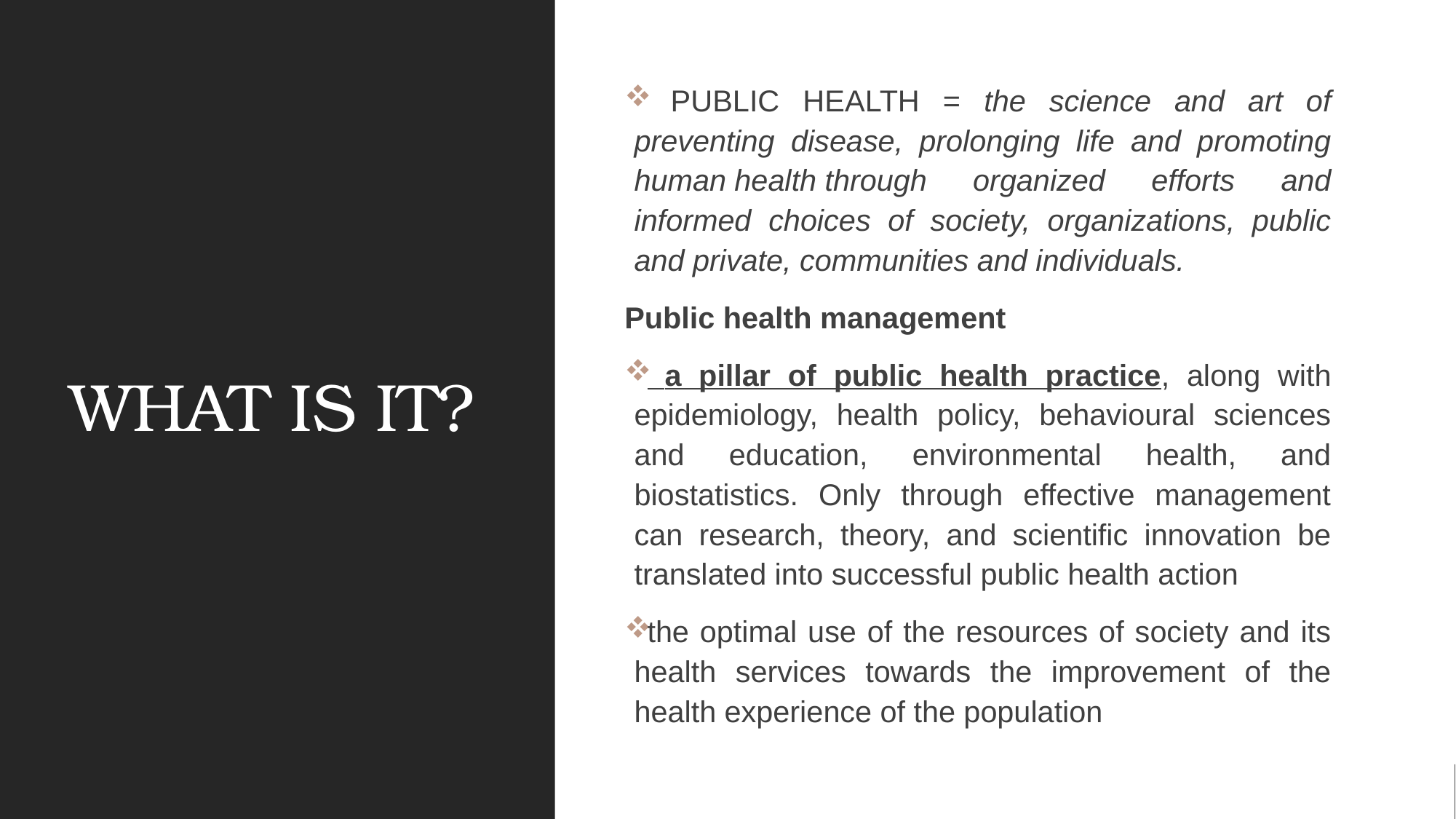

# WHAT IS IT?
 PUBLIC HEALTH = the science and art of preventing disease, prolonging life and promoting human health through organized efforts and informed choices of society, organizations, public and private, communities and individuals.
Public health management
 a pillar of public health practice, along with epidemiology, health policy, behavioural sciences and education, environmental health, and biostatistics. Only through effective management can research, theory, and scientific innovation be translated into successful public health action
the optimal use of the resources of society and its health services towards the improvement of the health experience of the population